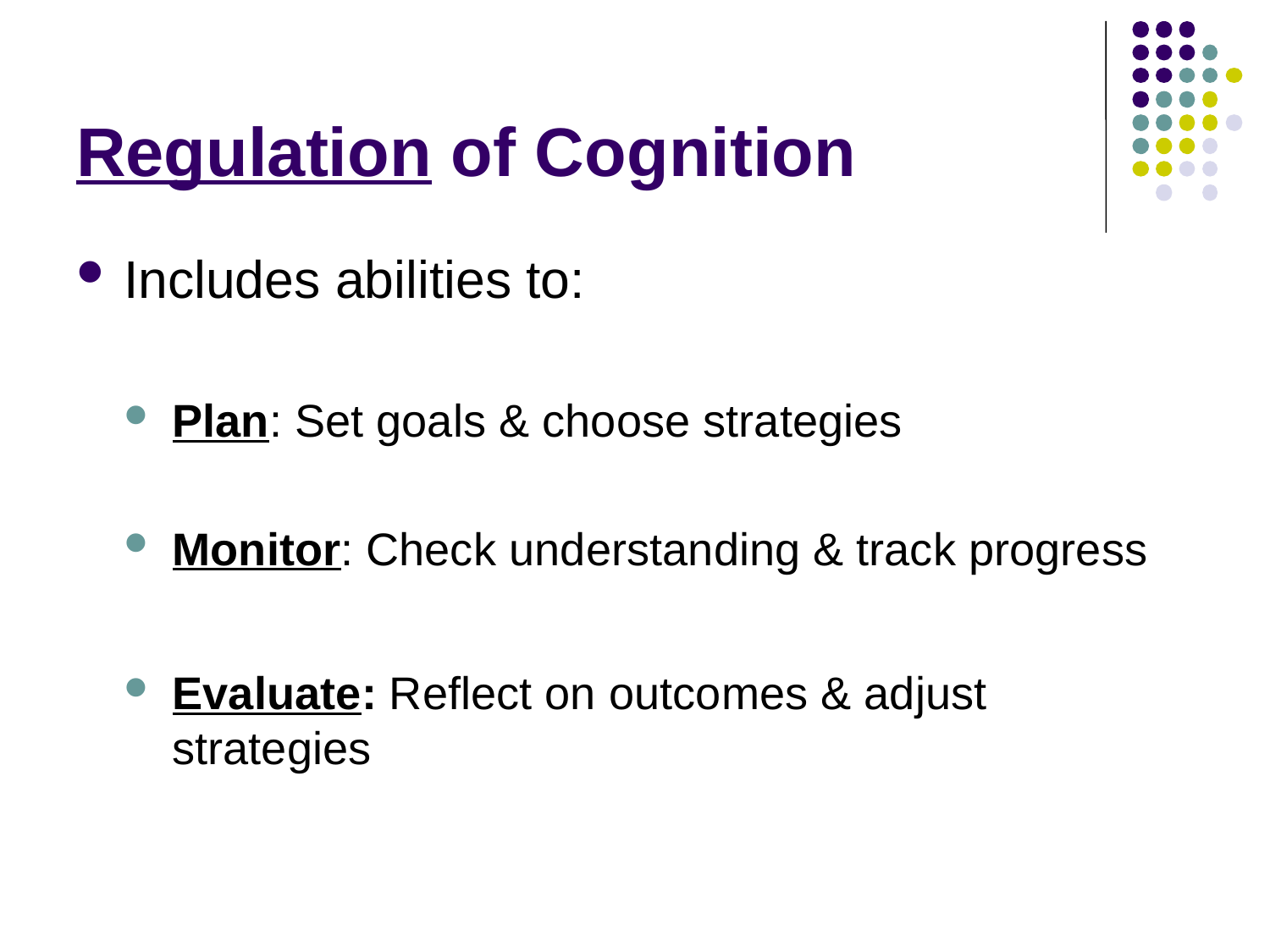

# Regulation of Cognition
Includes abilities to:

Plan: Set goals & choose strategies

Monitor: Check understanding & track progress

Evaluate: Reflect on outcomes & adjust strategies